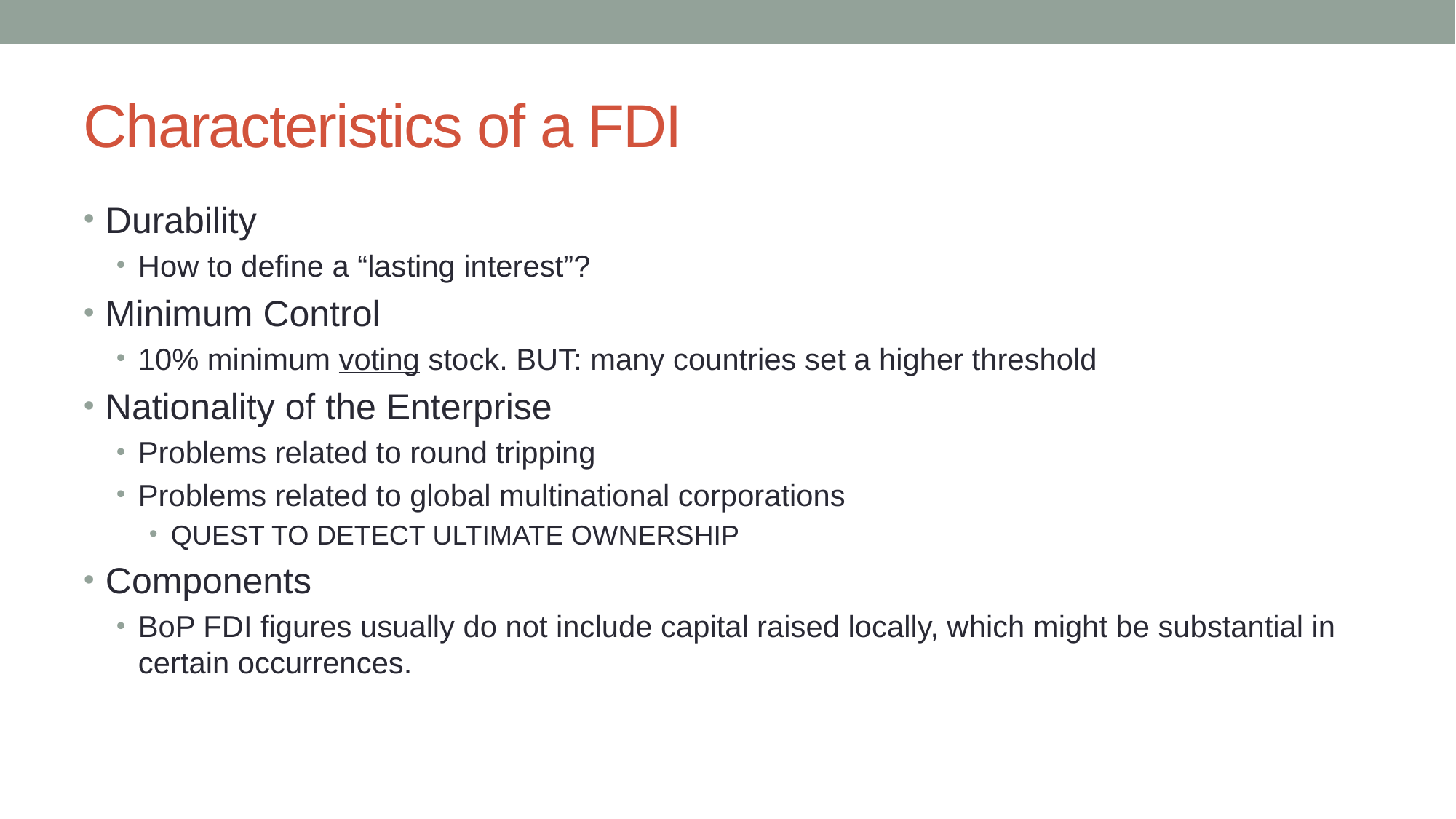

# Characteristics of a FDI
Durability
How to define a “lasting interest”?
Minimum Control
10% minimum voting stock. BUT: many countries set a higher threshold
Nationality of the Enterprise
Problems related to round tripping
Problems related to global multinational corporations
QUEST TO DETECT ULTIMATE OWNERSHIP
Components
BoP FDI figures usually do not include capital raised locally, which might be substantial in certain occurrences.